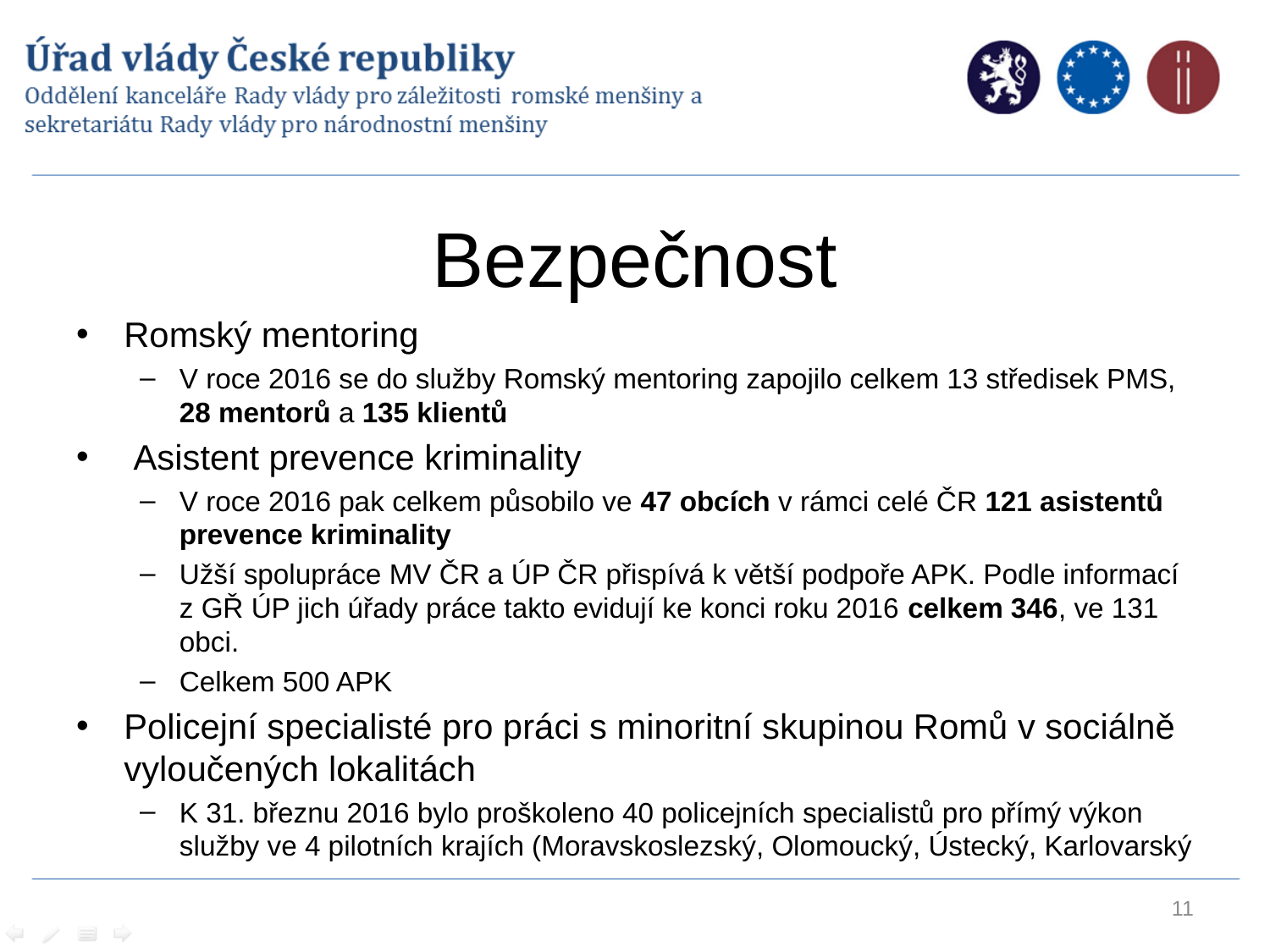

# Bezpečnost
Romský mentoring
V roce 2016 se do služby Romský mentoring zapojilo celkem 13 středisek PMS, 28 mentorů a 135 klientů
 Asistent prevence kriminality
V roce 2016 pak celkem působilo ve 47 obcích v rámci celé ČR 121 asistentů prevence kriminality
Užší spolupráce MV ČR a ÚP ČR přispívá k větší podpoře APK. Podle informací z GŘ ÚP jich úřady práce takto evidují ke konci roku 2016 celkem 346, ve 131 obci.
Celkem 500 APK
Policejní specialisté pro práci s minoritní skupinou Romů v sociálně vyloučených lokalitách
K 31. březnu 2016 bylo proškoleno 40 policejních specialistů pro přímý výkon služby ve 4 pilotních krajích (Moravskoslezský, Olomoucký, Ústecký, Karlovarský
11